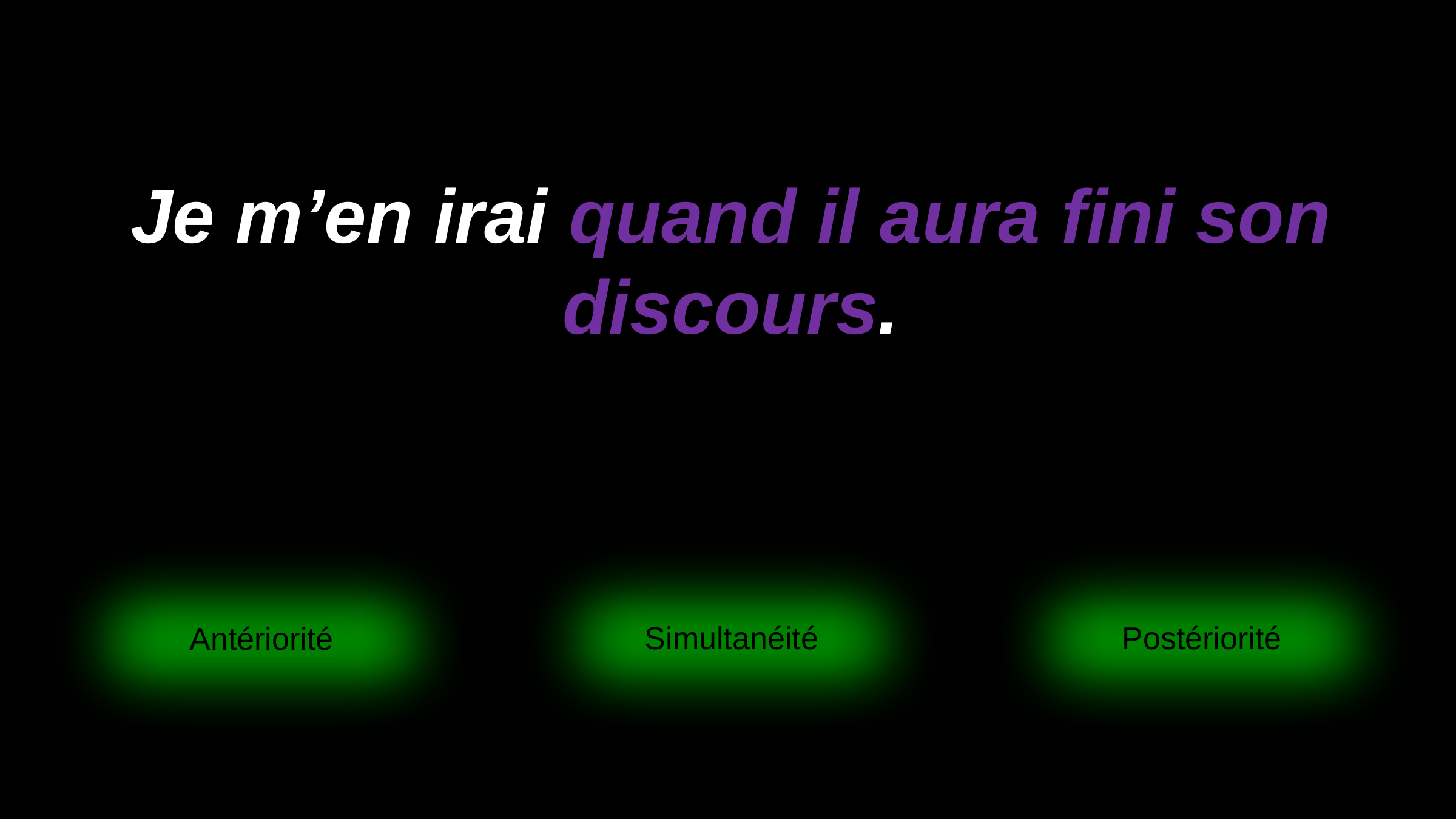

# Je m’en irai quand il aura fini son discours.
Simultanéité
Postériorité
Antériorité